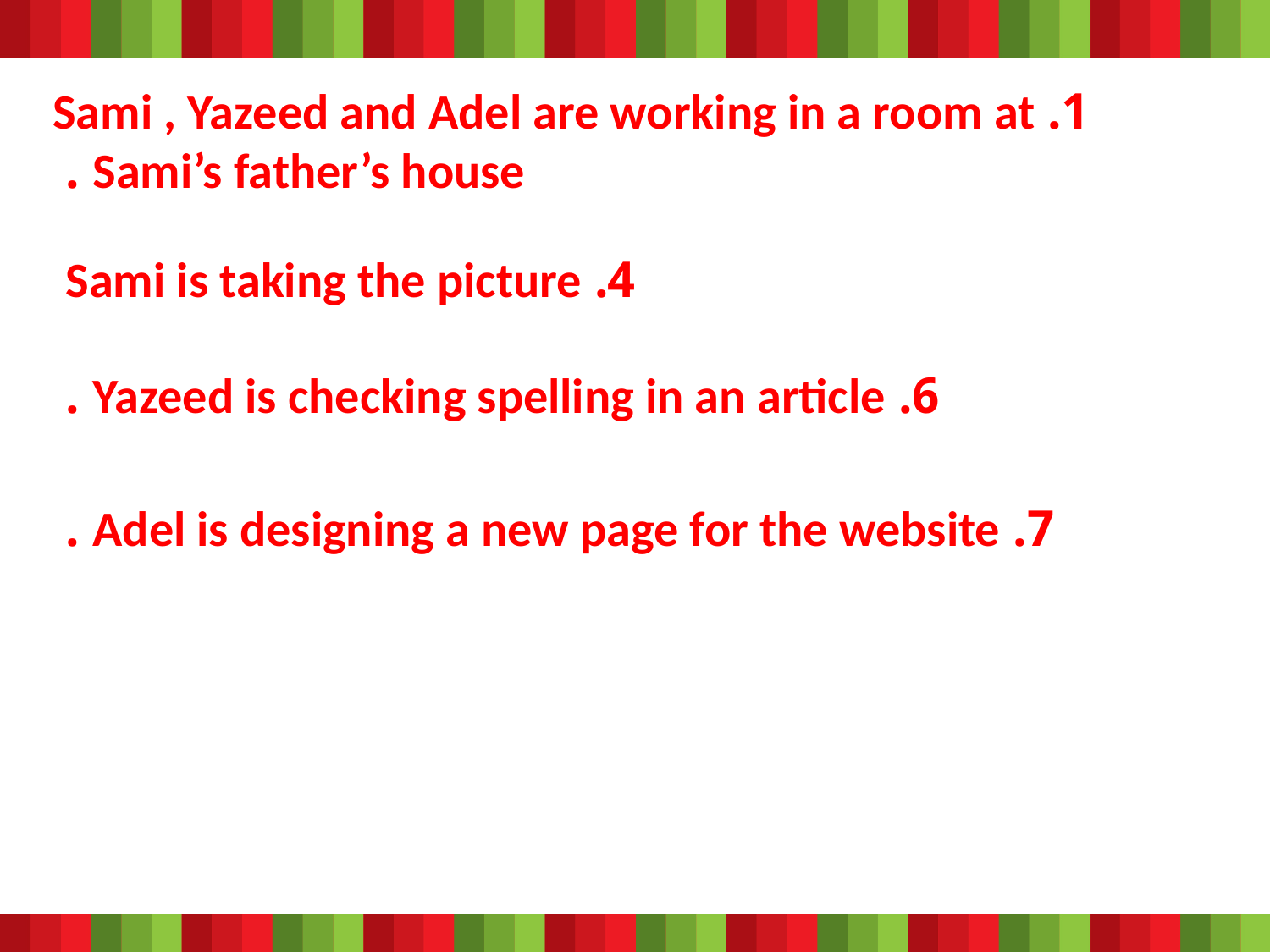

1. Sami , Yazeed and Adel are working in a room at Sami’s father’s house .
4. Sami is taking the picture
6. Yazeed is checking spelling in an article .
7. Adel is designing a new page for the website .